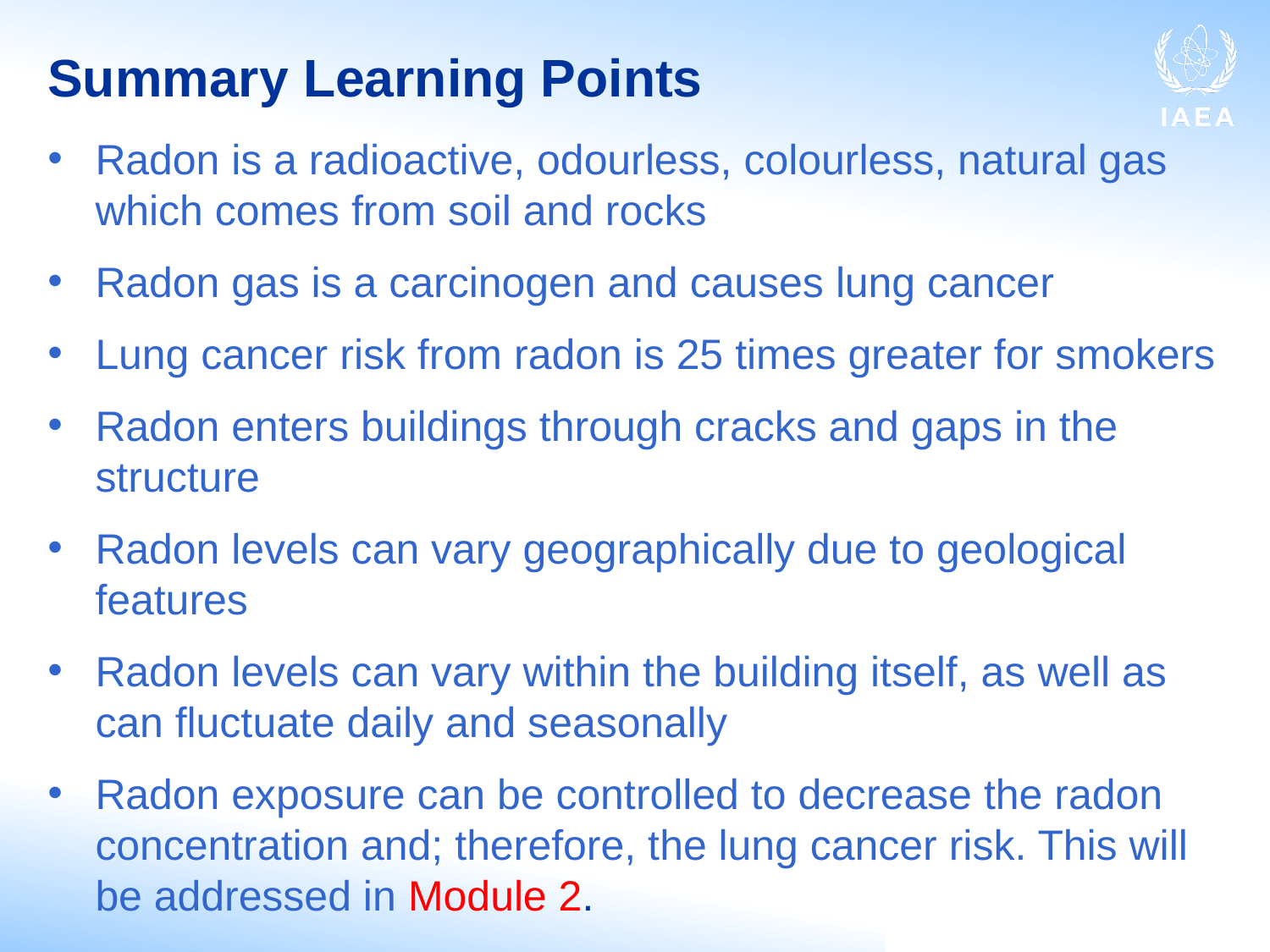

# Summary Learning Points
Radon is a radioactive, odourless, colourless, natural gas which comes from soil and rocks
Radon gas is a carcinogen and causes lung cancer
Lung cancer risk from radon is 25 times greater for smokers
Radon enters buildings through cracks and gaps in the structure
Radon levels can vary geographically due to geological features
Radon levels can vary within the building itself, as well as can fluctuate daily and seasonally
Radon exposure can be controlled to decrease the radon concentration and; therefore, the lung cancer risk. This will be addressed in Module 2.